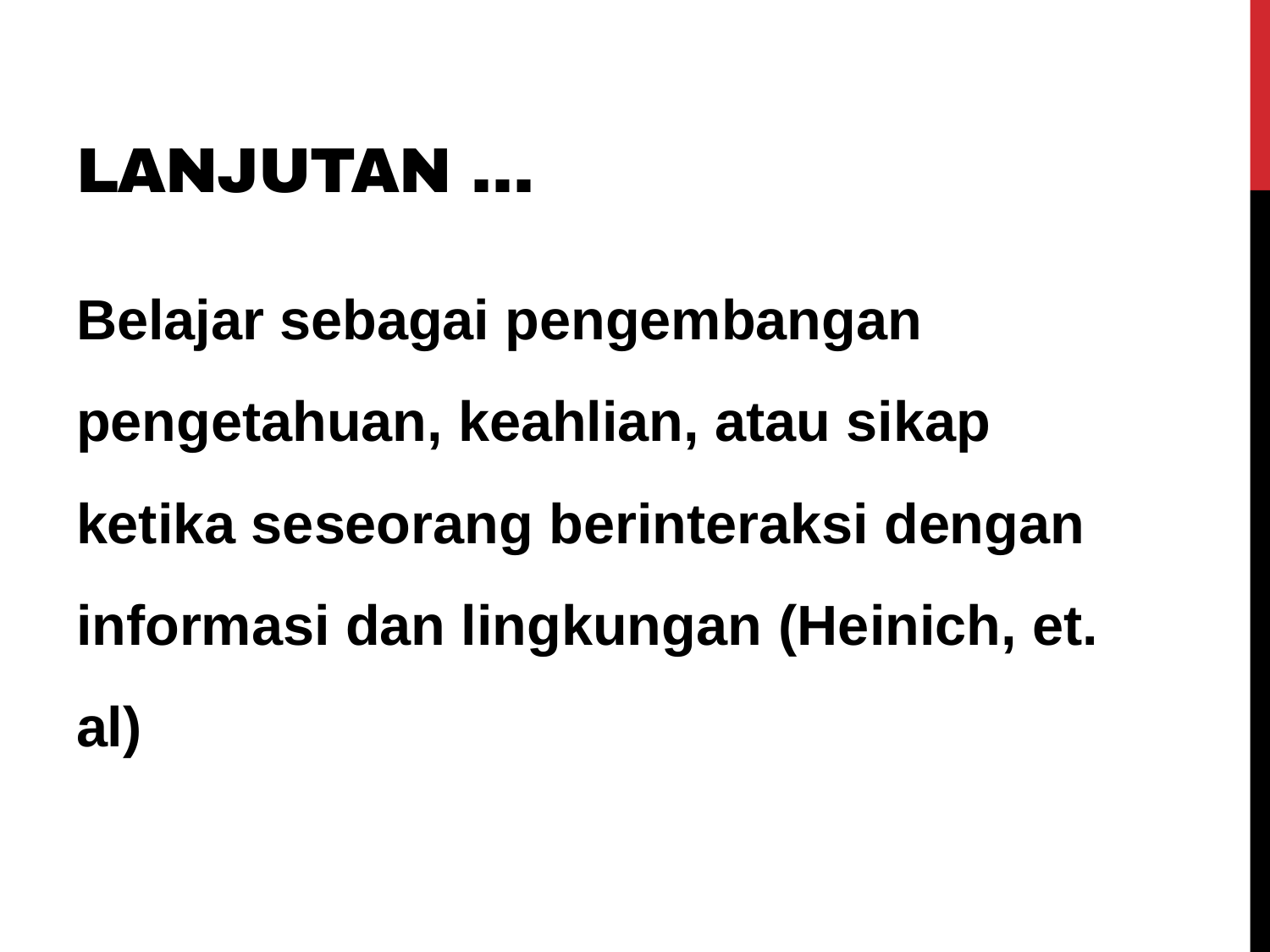

# Lanjutan …
Belajar sebagai pengembangan pengetahuan, keahlian, atau sikap ketika seseorang berinteraksi dengan informasi dan lingkungan (Heinich, et. al)